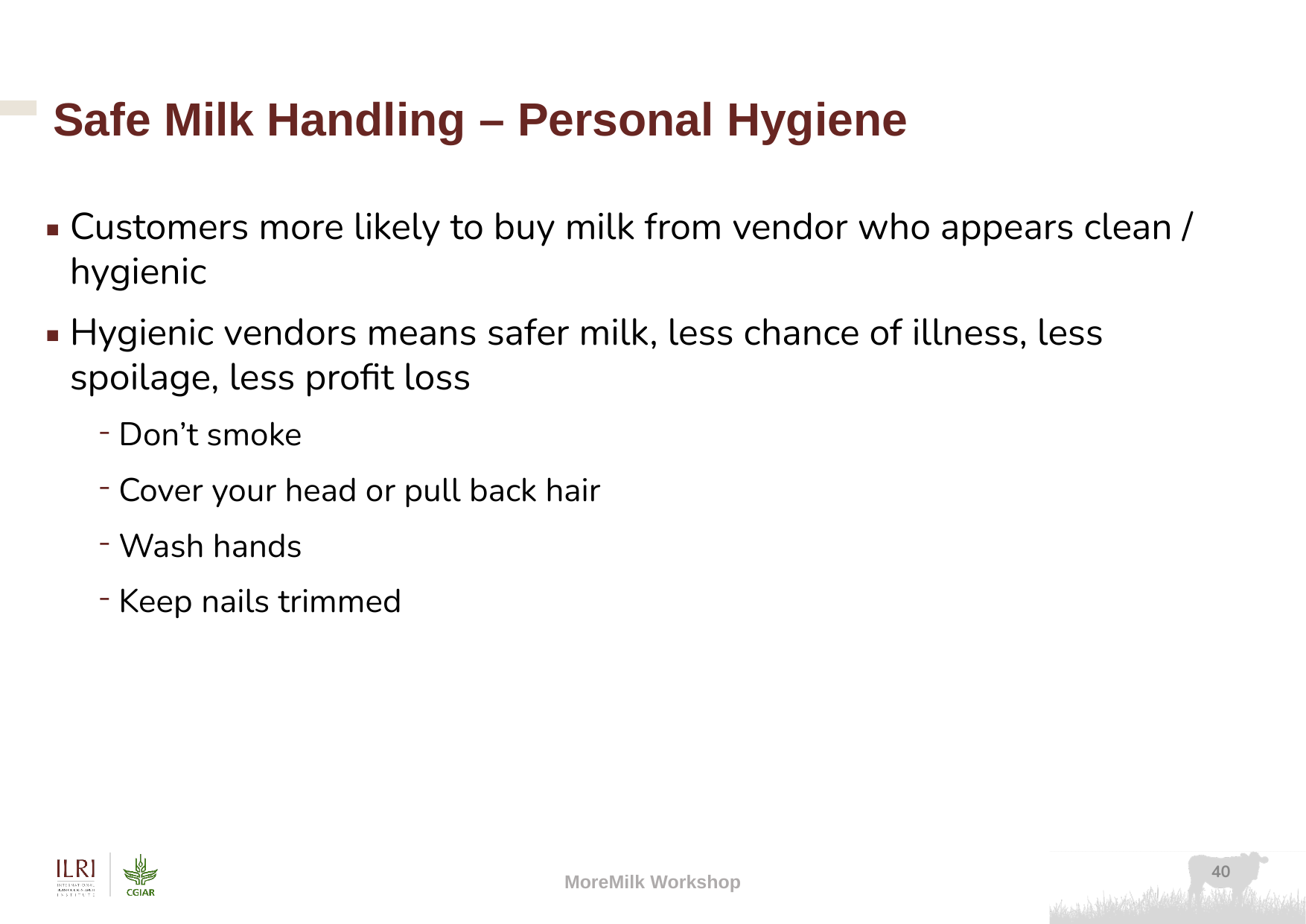

# Safe Milk Handling – Personal Hygiene
Customers more likely to buy milk from vendor who appears clean / hygienic
Hygienic vendors means safer milk, less chance of illness, less spoilage, less profit loss
Don’t smoke
Cover your head or pull back hair
Wash hands
Keep nails trimmed